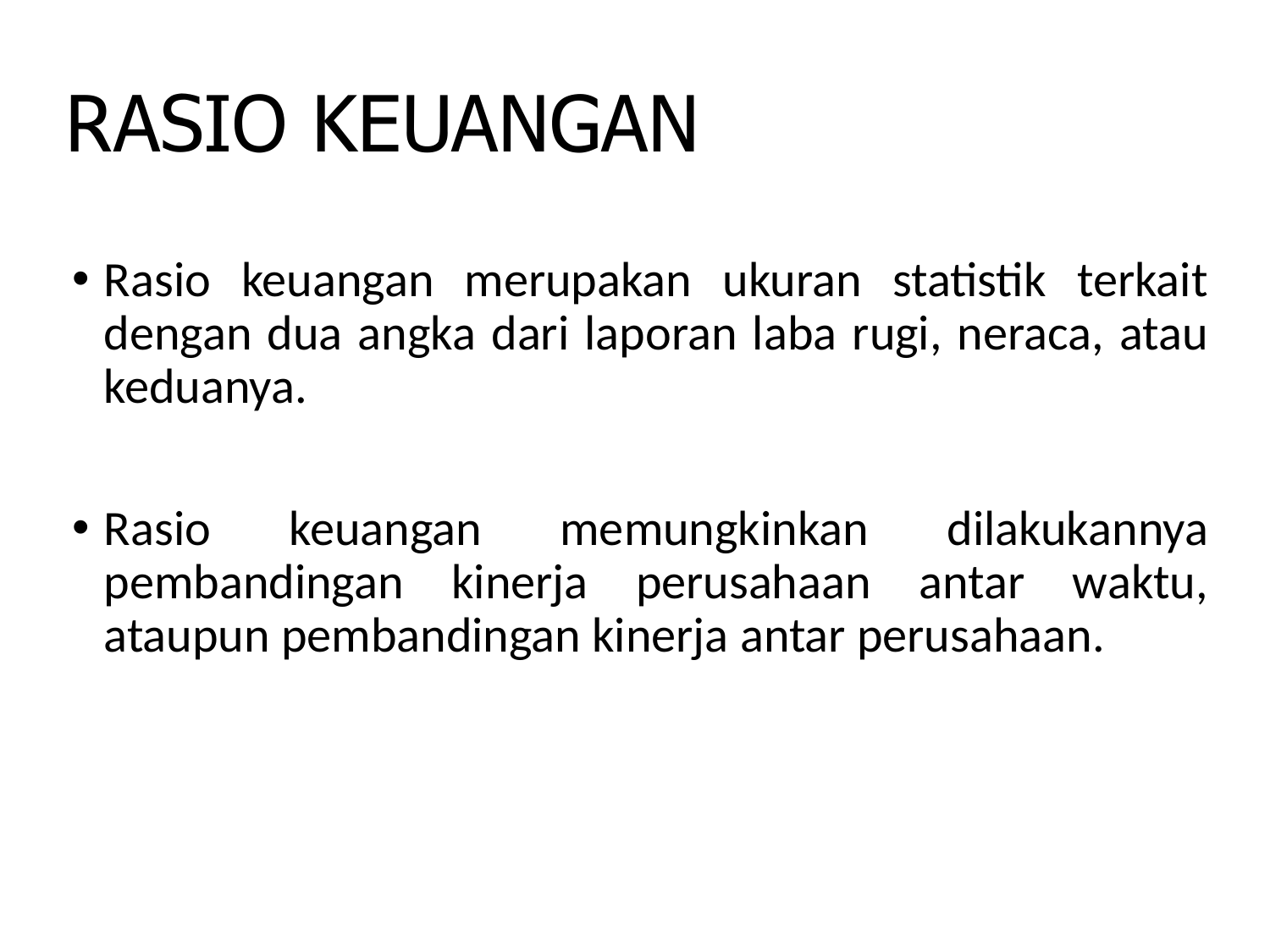

# RASIO KEUANGAN
Rasio keuangan merupakan ukuran statistik terkait dengan dua angka dari laporan laba rugi, neraca, atau keduanya.

Rasio keuangan memungkinkan dilakukannya pembandingan kinerja perusahaan antar waktu, ataupun pembandingan kinerja antar perusahaan.